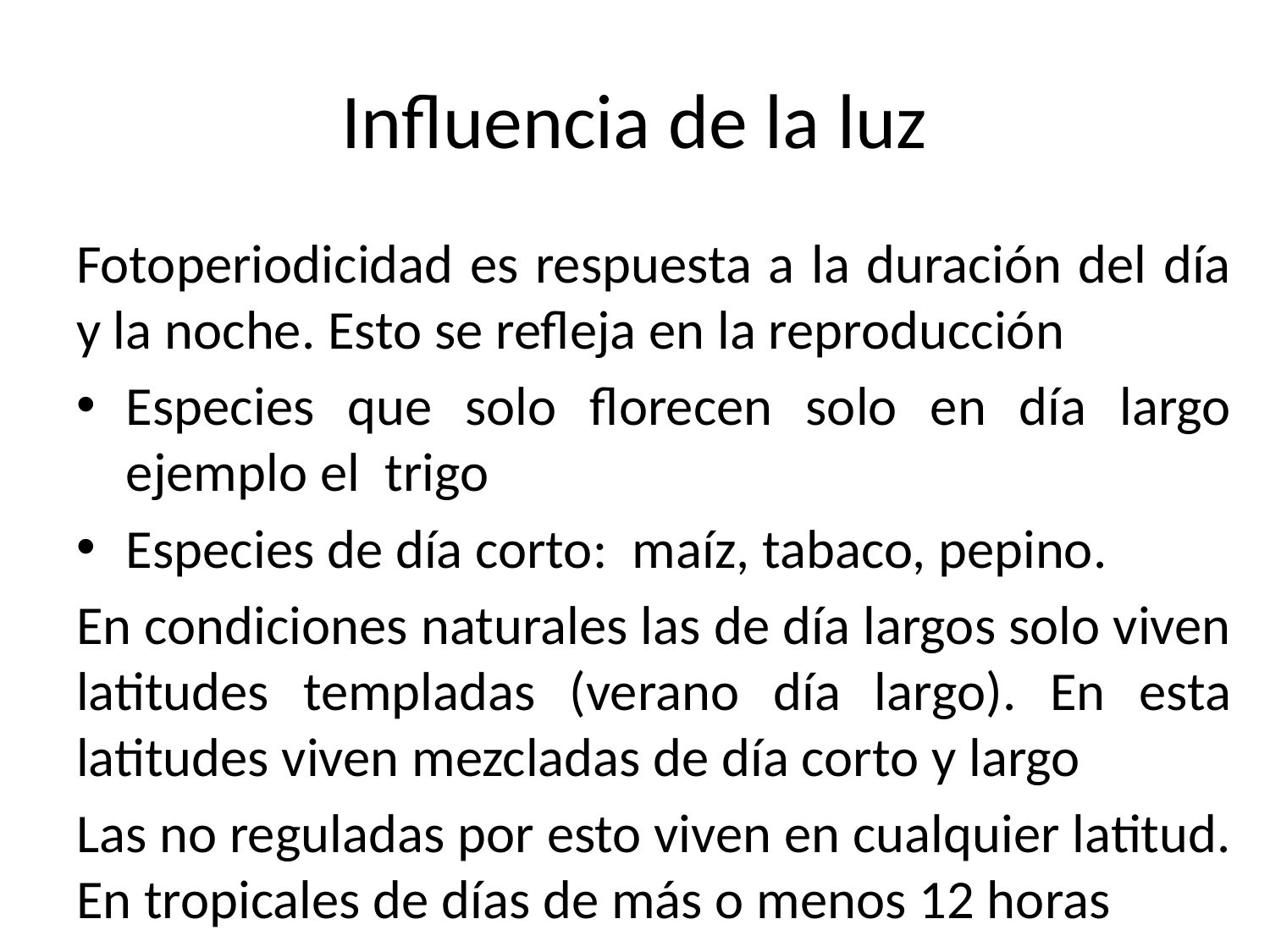

# Influencia de la luz
Fotoperiodicidad es respuesta a la duración del día y la noche. Esto se refleja en la reproducción
Especies que solo florecen solo en día largo ejemplo el  trigo
Especies de día corto:  maíz, tabaco, pepino.
En condiciones naturales las de día largos solo viven latitudes templadas (verano día largo). En esta latitudes viven mezcladas de día corto y largo
Las no reguladas por esto viven en cualquier latitud. En tropicales de días de más o menos 12 horas